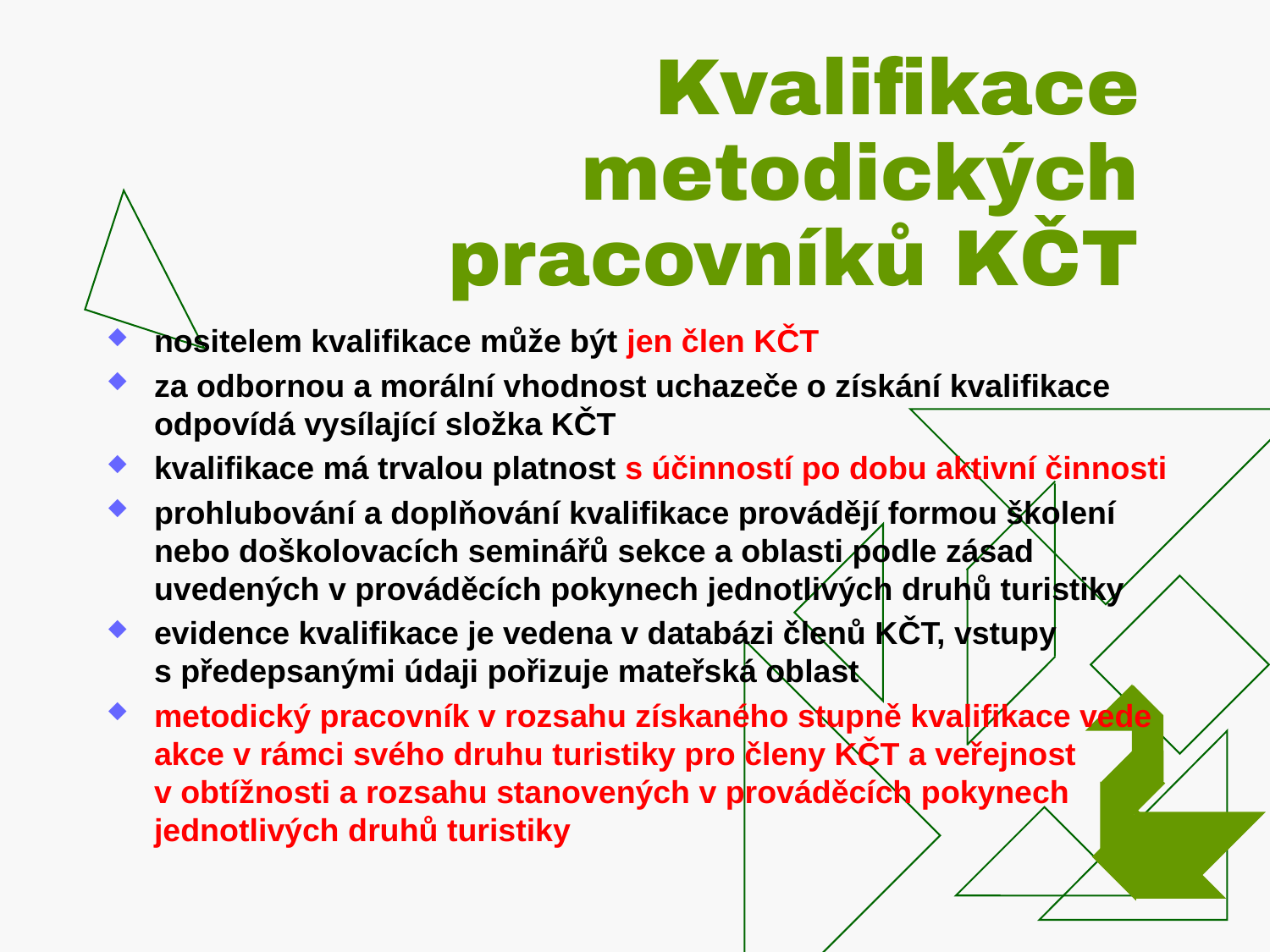

# Kvalifikace metodických pracovníků KČT
nositelem kvalifikace může být jen člen KČT
za odbornou a morální vhodnost uchazeče o získání kvalifikace odpovídá vysílající složka KČT
kvalifikace má trvalou platnost s účinností po dobu aktivní činnosti
prohlubování a doplňování kvalifikace provádějí formou školení nebo doškolovacích seminářů sekce a oblasti podle zásad uvedených v prováděcích pokynech jednotlivých druhů turistiky
evidence kvalifikace je vedena v databázi členů KČT, vstupy
s předepsanými údaji pořizuje mateřská oblast
metodický pracovník v rozsahu získaného stupně kvalifikace vede
akce v rámci svého druhu turistiky pro členy KČT a veřejnost
v obtížnosti a rozsahu stanovených v prováděcích pokynech jednotlivých druhů turistiky